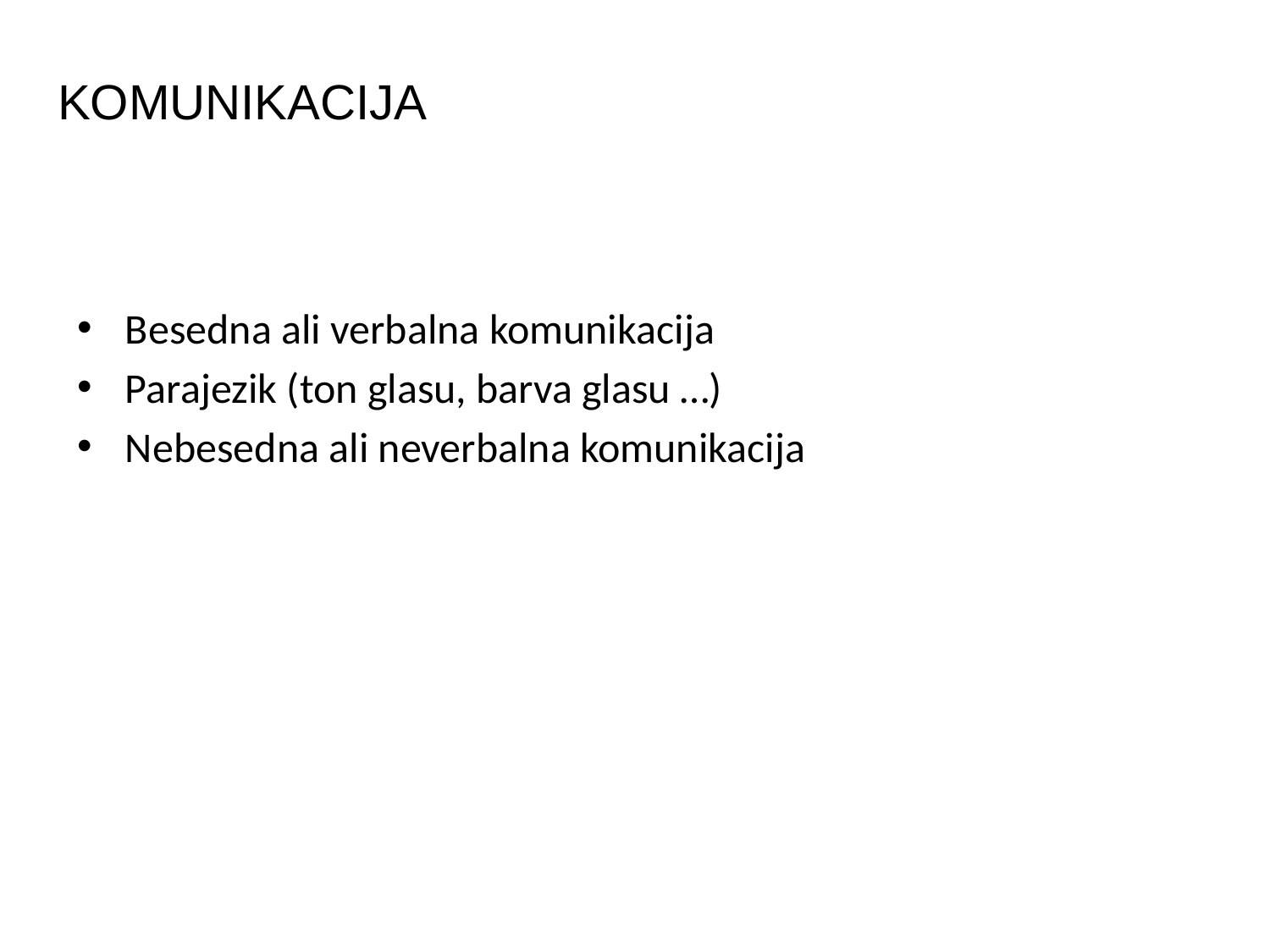

KOMUNIKACIJA

Besedna ali verbalna komunikacija
Parajezik (ton glasu, barva glasu …)
Nebesedna ali neverbalna komunikacija